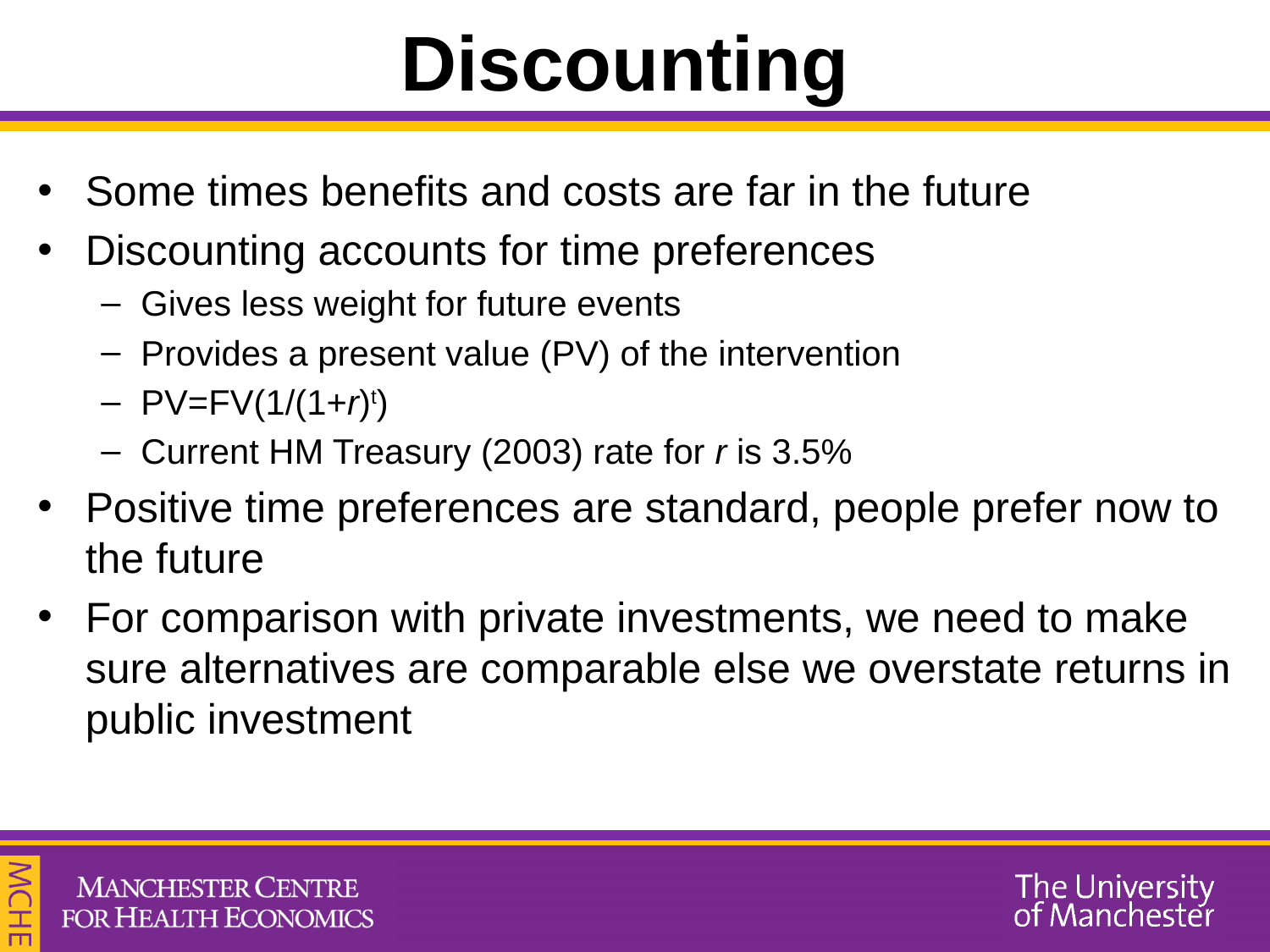

# Discounting
Some times benefits and costs are far in the future
Discounting accounts for time preferences
Gives less weight for future events
Provides a present value (PV) of the intervention
PV=FV(1/(1+r)t)
Current HM Treasury (2003) rate for r is 3.5%
Positive time preferences are standard, people prefer now to the future
For comparison with private investments, we need to make sure alternatives are comparable else we overstate returns in public investment